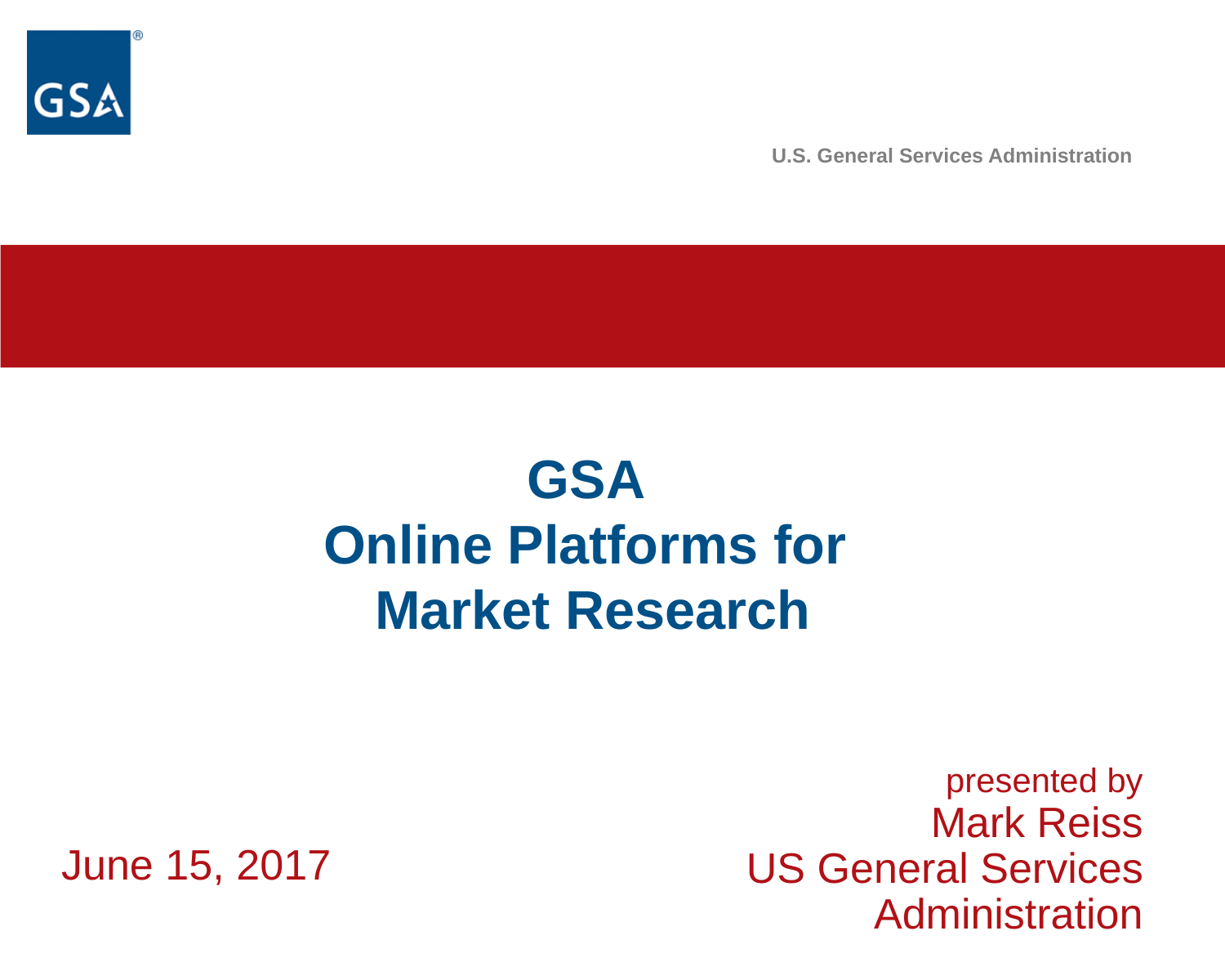

# GSA Online Platforms for Market Research
presented by
Mark Reiss
US General Services
 Administration
June 15, 2017